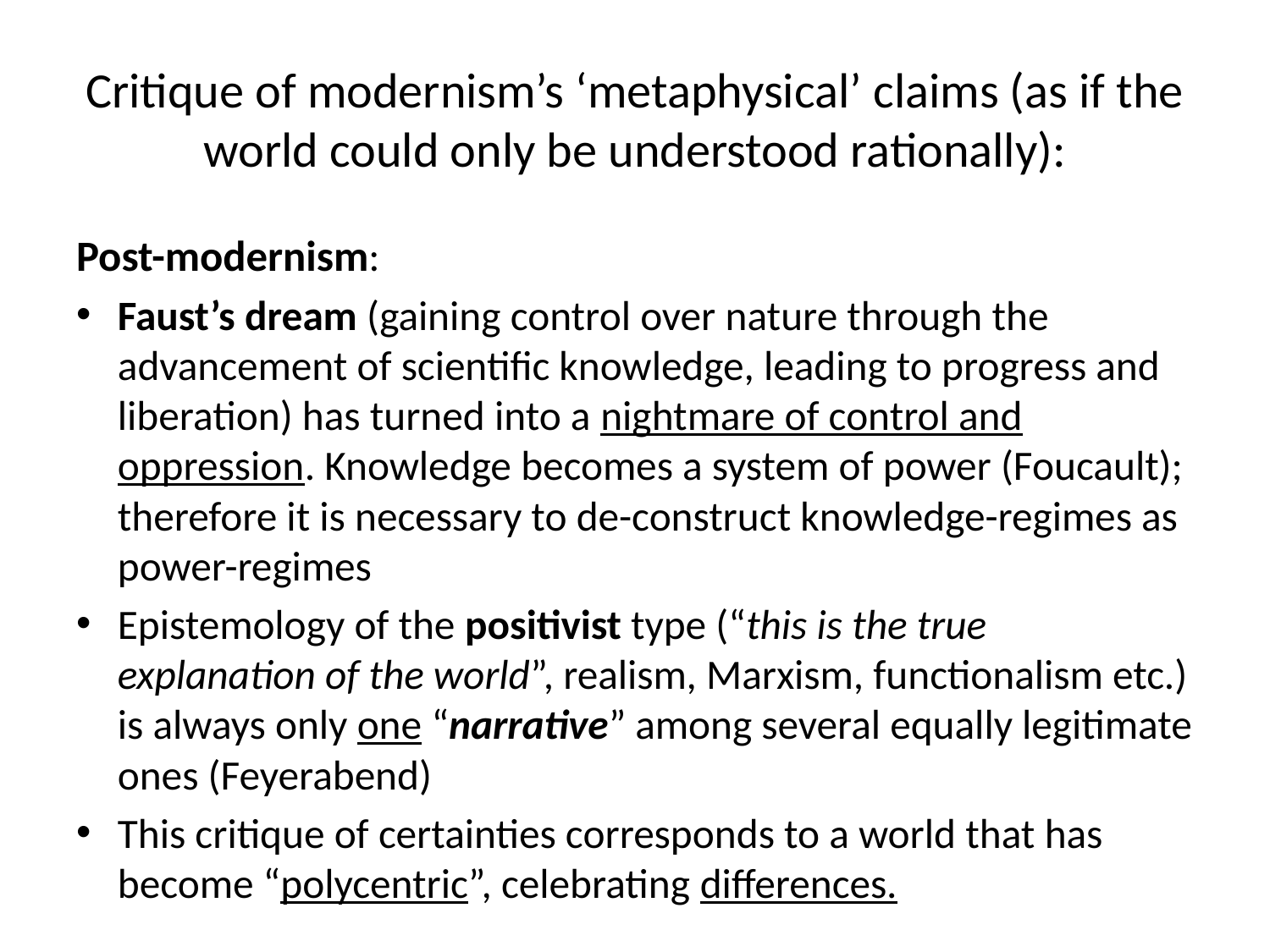

# Critique of modernism’s ‘metaphysical’ claims (as if the world could only be understood rationally):
Post-modernism:
Faust’s dream (gaining control over nature through the advancement of scientific knowledge, leading to progress and liberation) has turned into a nightmare of control and oppression. Knowledge becomes a system of power (Foucault); therefore it is necessary to de-construct knowledge-regimes as power-regimes
Epistemology of the positivist type (“this is the true explanation of the world”, realism, Marxism, functionalism etc.) is always only one “narrative” among several equally legitimate ones (Feyerabend)
This critique of certainties corresponds to a world that has become “polycentric”, celebrating differences.